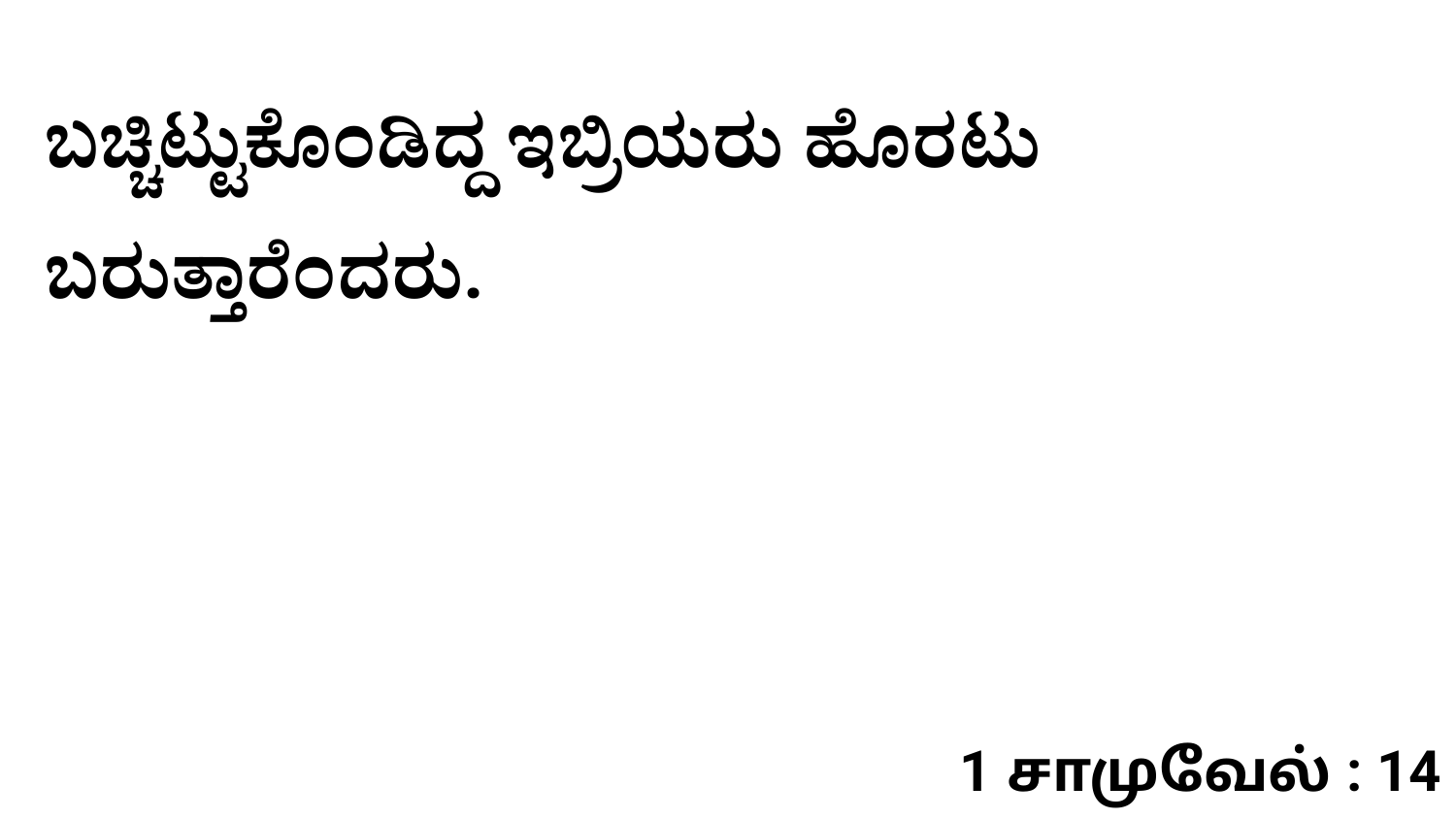

ಬಚ್ಚಿಟ್ಟುಕೊಂಡಿದ್ದ ಇಬ್ರಿಯರು ಹೊರಟು ಬರುತ್ತಾರೆಂದರು.
1 சாமுவேல் : 14